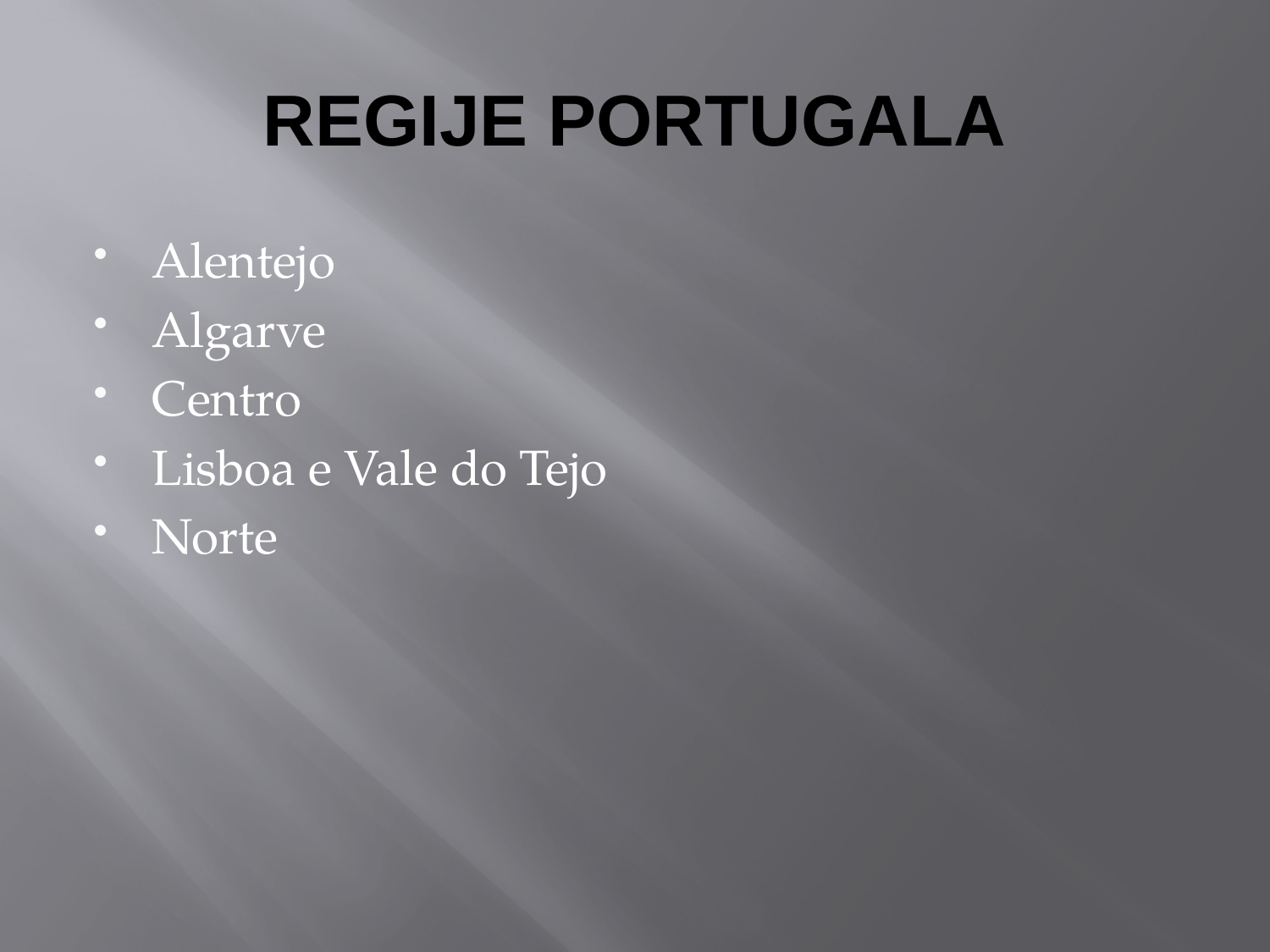

# REGIJE PORTUGALA
Alentejo
Algarve
Centro
Lisboa e Vale do Tejo
Norte